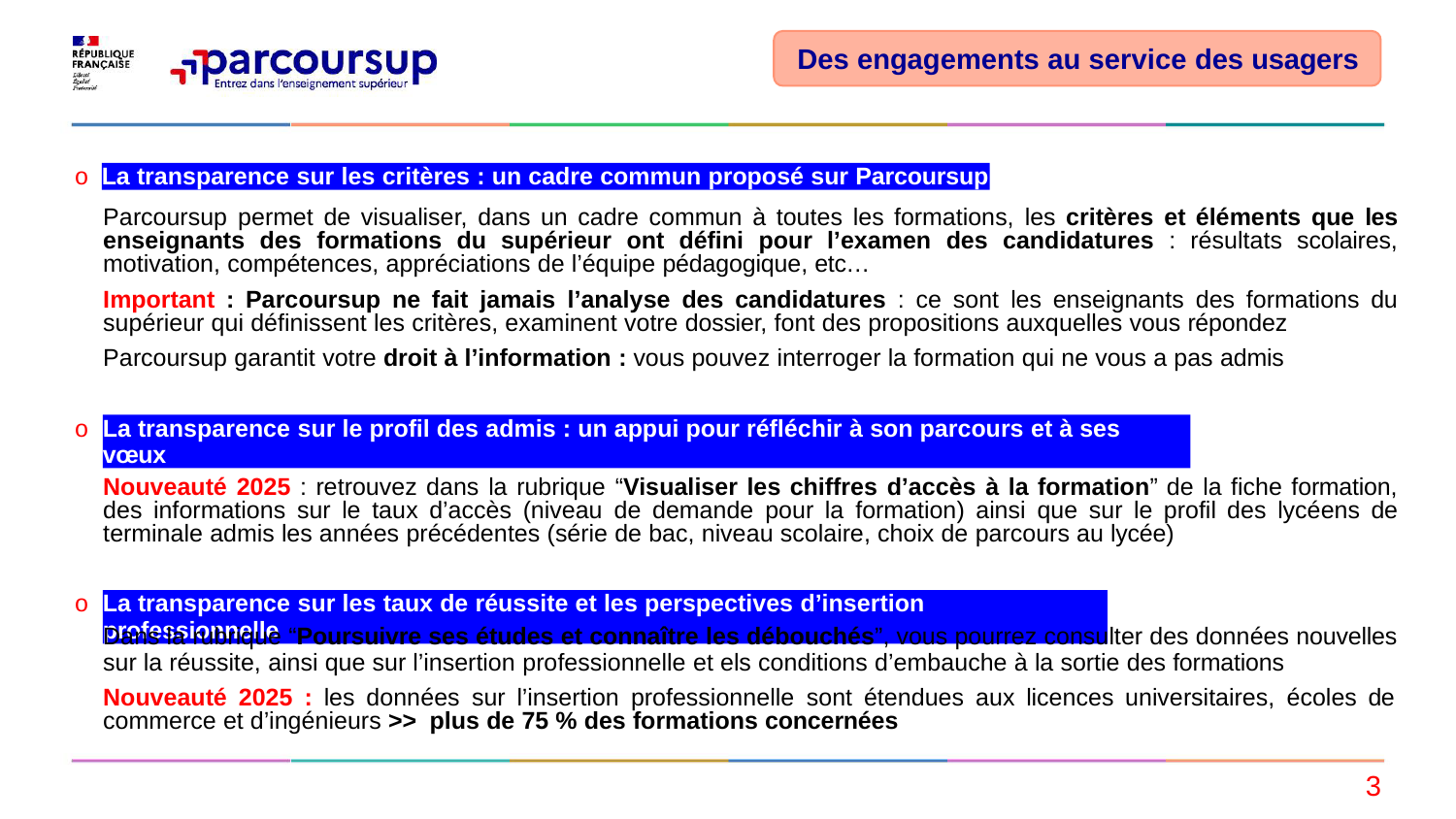

# Des engagements au service des usagers

o
La transparence sur les critères : un cadre commun proposé sur Parcoursup
Parcoursup permet de visualiser, dans un cadre commun à toutes les formations, les critères et éléments que les enseignants des formations du supérieur ont défini pour l’examen des candidatures : résultats scolaires, motivation, compétences, appréciations de l’équipe pédagogique, etc…
Important : Parcoursup ne fait jamais l’analyse des candidatures : ce sont les enseignants des formations du supérieur qui définissent les critères, examinent votre dossier, font des propositions auxquelles vous répondez
Parcoursup garantit votre droit à l’information : vous pouvez interroger la formation qui ne vous a pas admis
o
La transparence sur le profil des admis : un appui pour réfléchir à son parcours et à ses vœux
Nouveauté 2025 : retrouvez dans la rubrique “Visualiser les chiffres d’accès à la formation” de la fiche formation, des informations sur le taux d’accès (niveau de demande pour la formation) ainsi que sur le profil des lycéens de terminale admis les années précédentes (série de bac, niveau scolaire, choix de parcours au lycée)
o
La transparence sur les taux de réussite et les perspectives d’insertion professionnelle
Dans la rubrique “Poursuivre ses études et connaître les débouchés”, vous pourrez consulter des données nouvelles
sur la réussite, ainsi que sur l’insertion professionnelle et els conditions d’embauche à la sortie des formations
Nouveauté 2025 : les données sur l’insertion professionnelle sont étendues aux licences universitaires, écoles de commerce et d’ingénieurs >> plus de 75 % des formations concernées
3